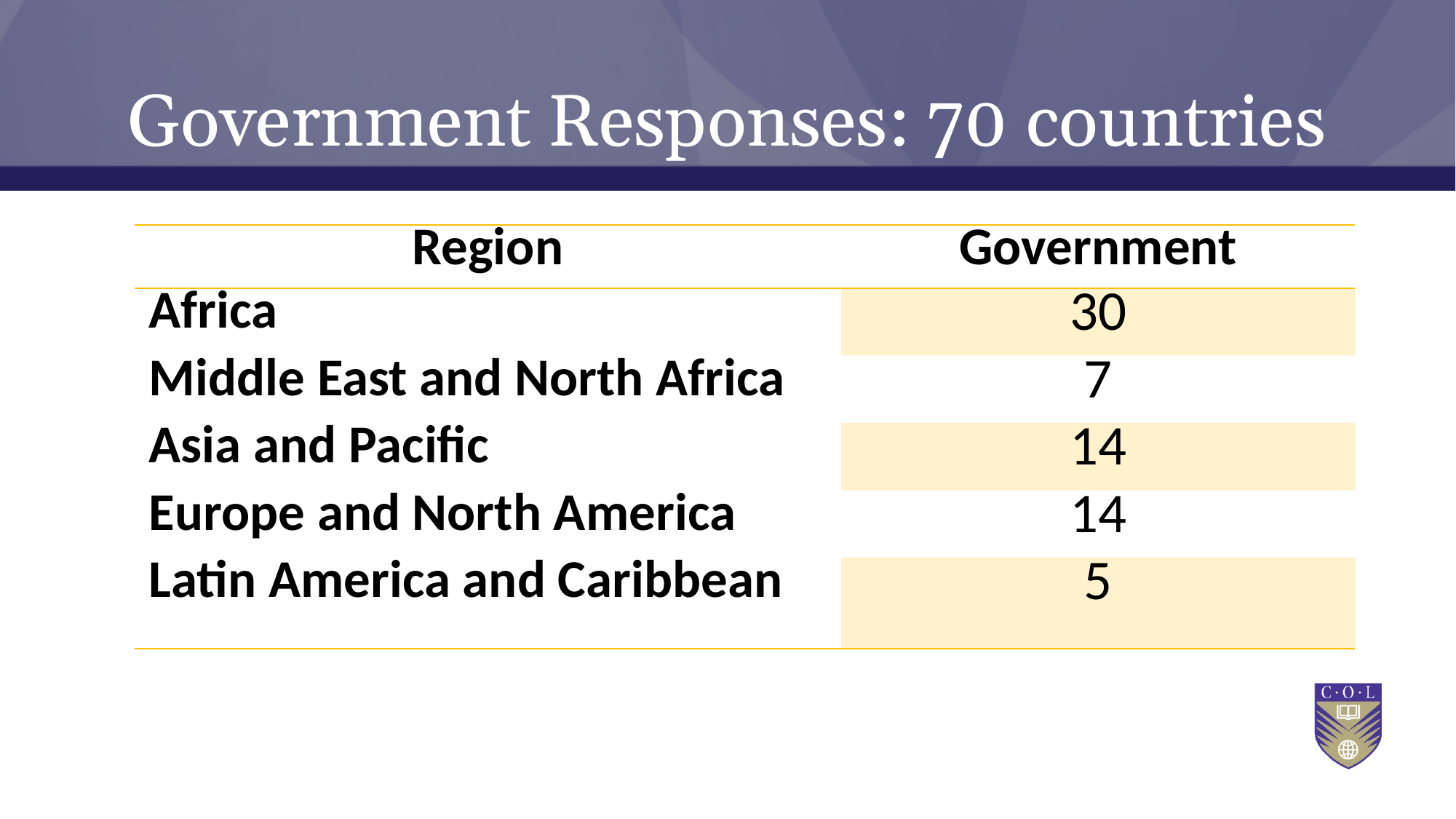

# Government Responses: 70 countries
| Region | Government |
| --- | --- |
| Africa | 30 |
| Middle East and North Africa | 7 |
| Asia and Pacific | 14 |
| Europe and North America | 14 |
| Latin America and Caribbean | 5 |